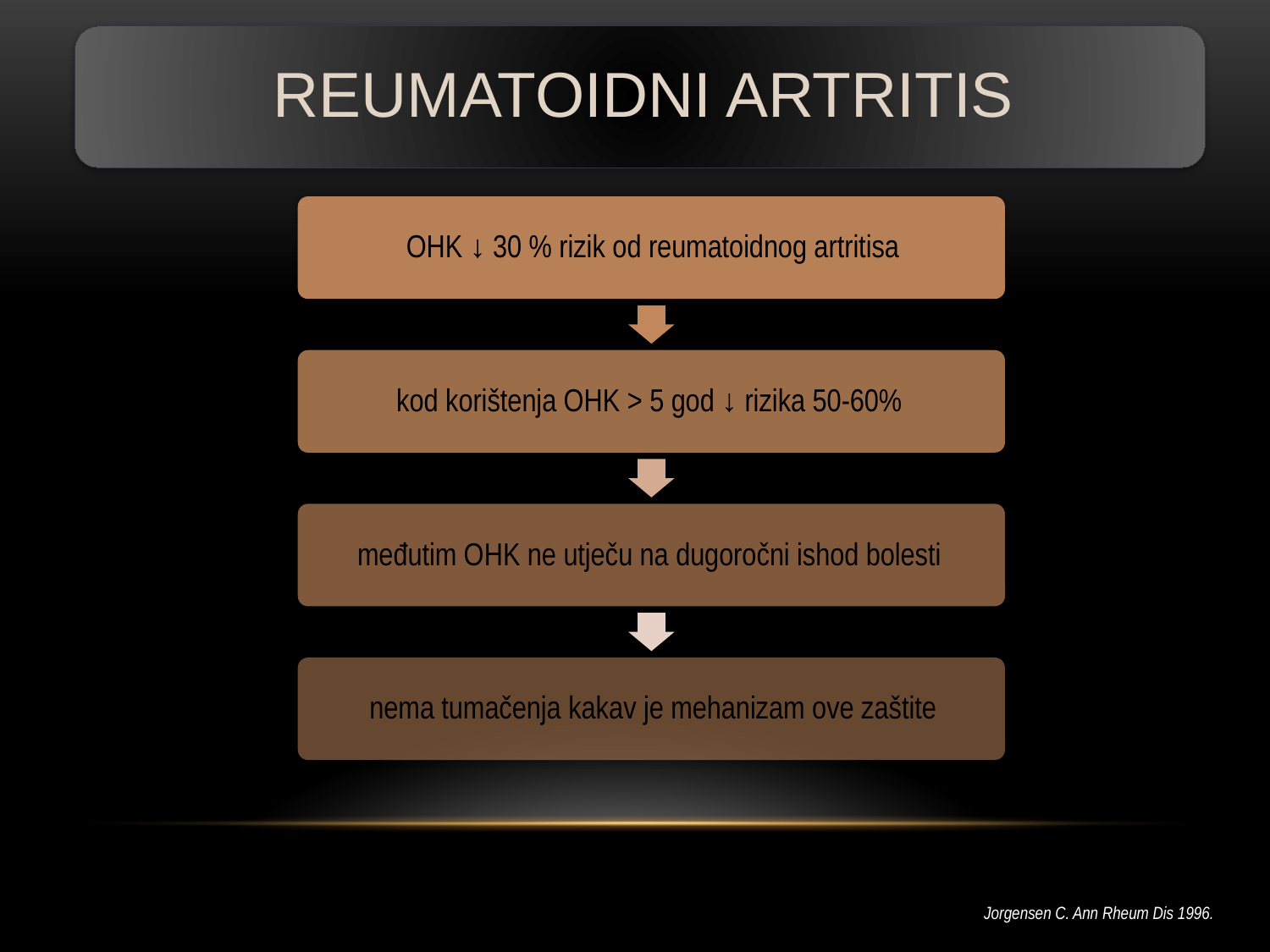

REUMATOIDNI ARTRITIS
OHK ↓ 30 % rizik od reumatoidnog artritisa

kod korištenja OHK > 5 god ↓ rizika 50-60%

međutim OHK ne utječu na dugoročni ishod bolesti

nema tumačenja kakav je mehanizam ove zaštite
Jorgensen C. Ann Rheum Dis 1996.